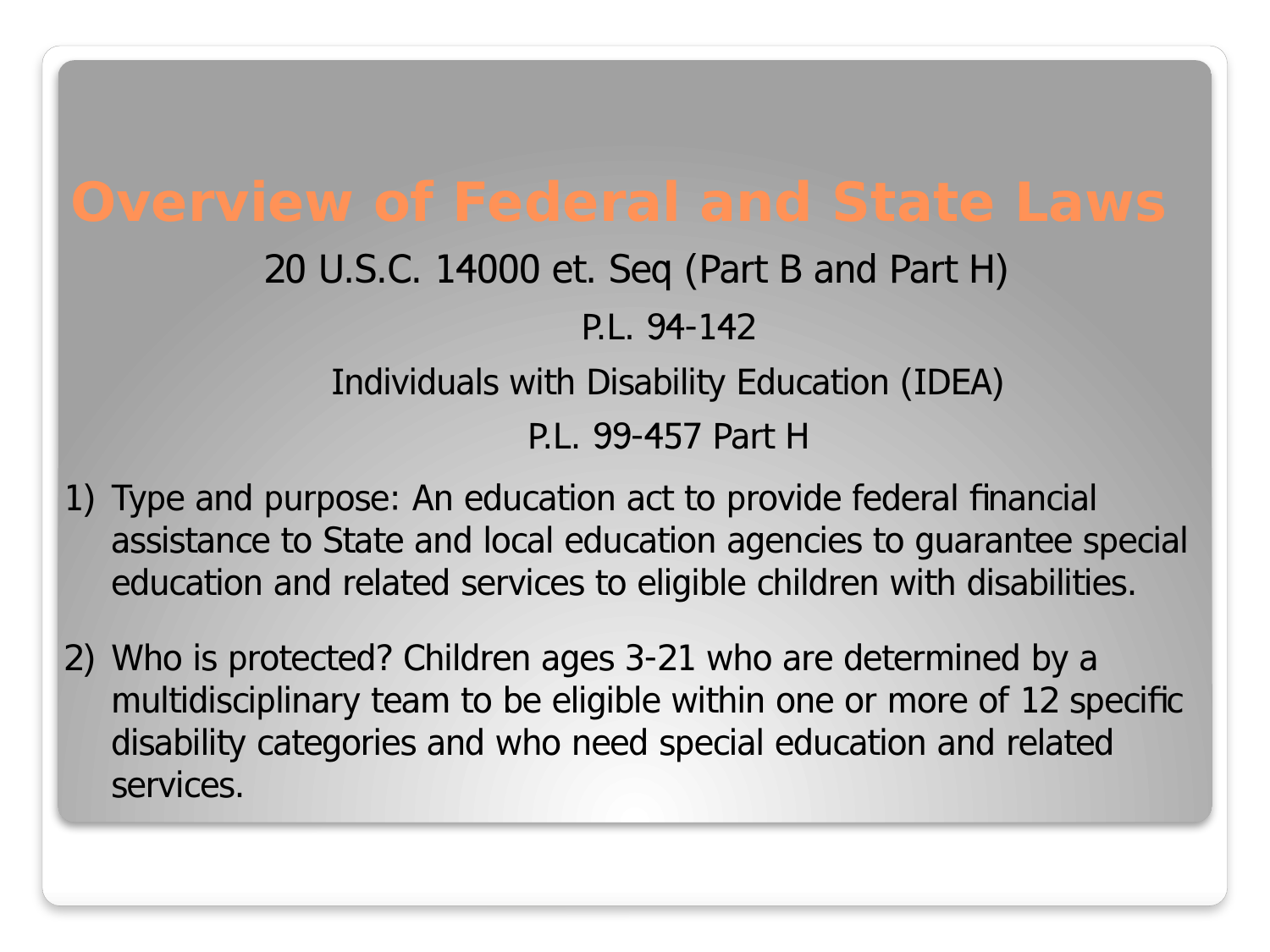

# Overview of Federal and State Laws
20 U.S.C. 14000 et. Seq (Part B and Part H)
P.L. 94-142
Individuals with Disability Education (IDEA)
P.L. 99-457 Part H
Type and purpose: An education act to provide federal financial assistance to State and local education agencies to guarantee special education and related services to eligible children with disabilities.
Who is protected? Children ages 3-21 who are determined by a multidisciplinary team to be eligible within one or more of 12 specific disability categories and who need special education and related services.